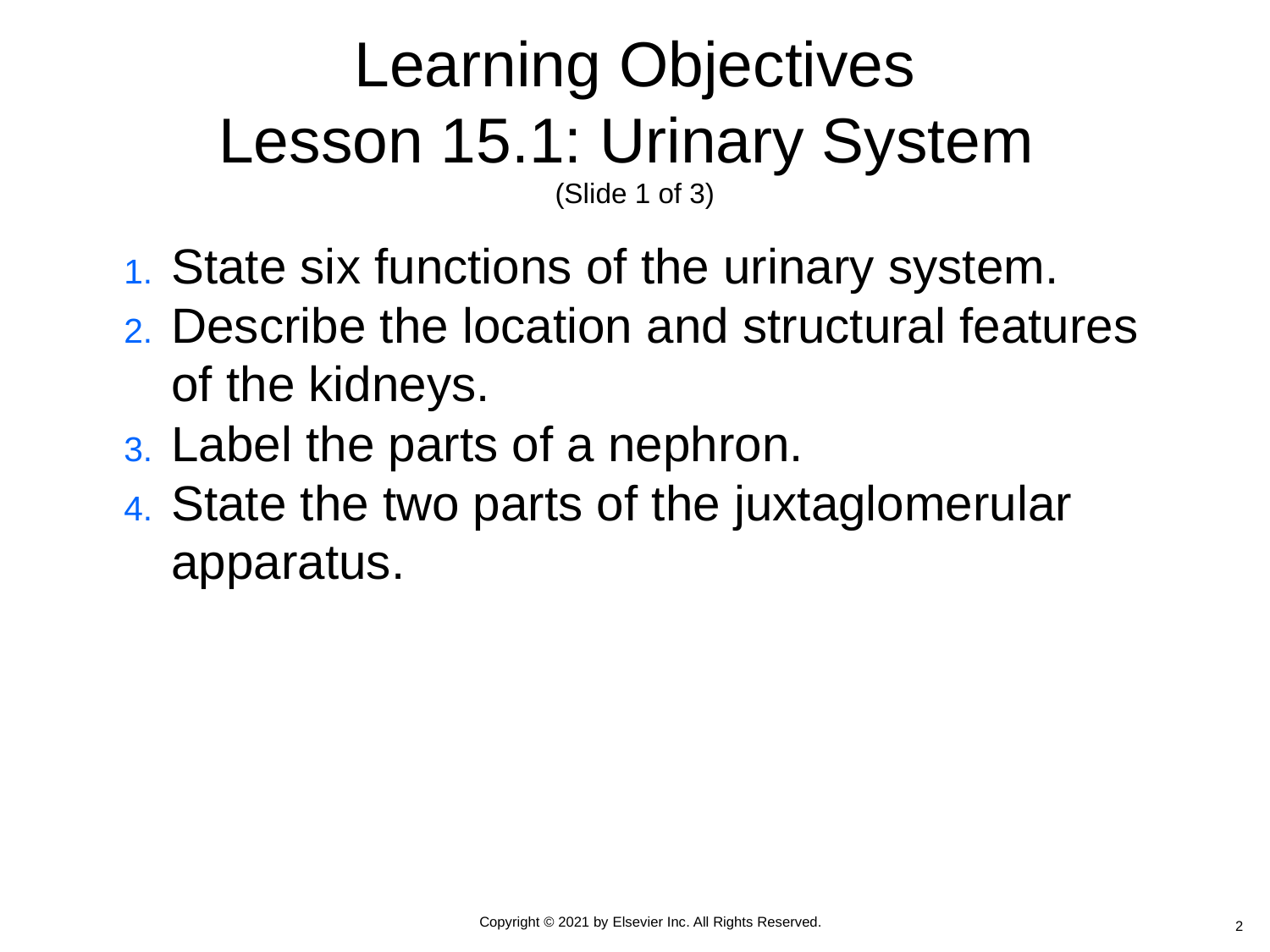

# Learning Objectives Lesson 15.1: Urinary System (Slide 1 of 3)
State six functions of the urinary system.
Describe the location and structural features of the kidneys.
Label the parts of a nephron.
State the two parts of the juxtaglomerular apparatus.
2